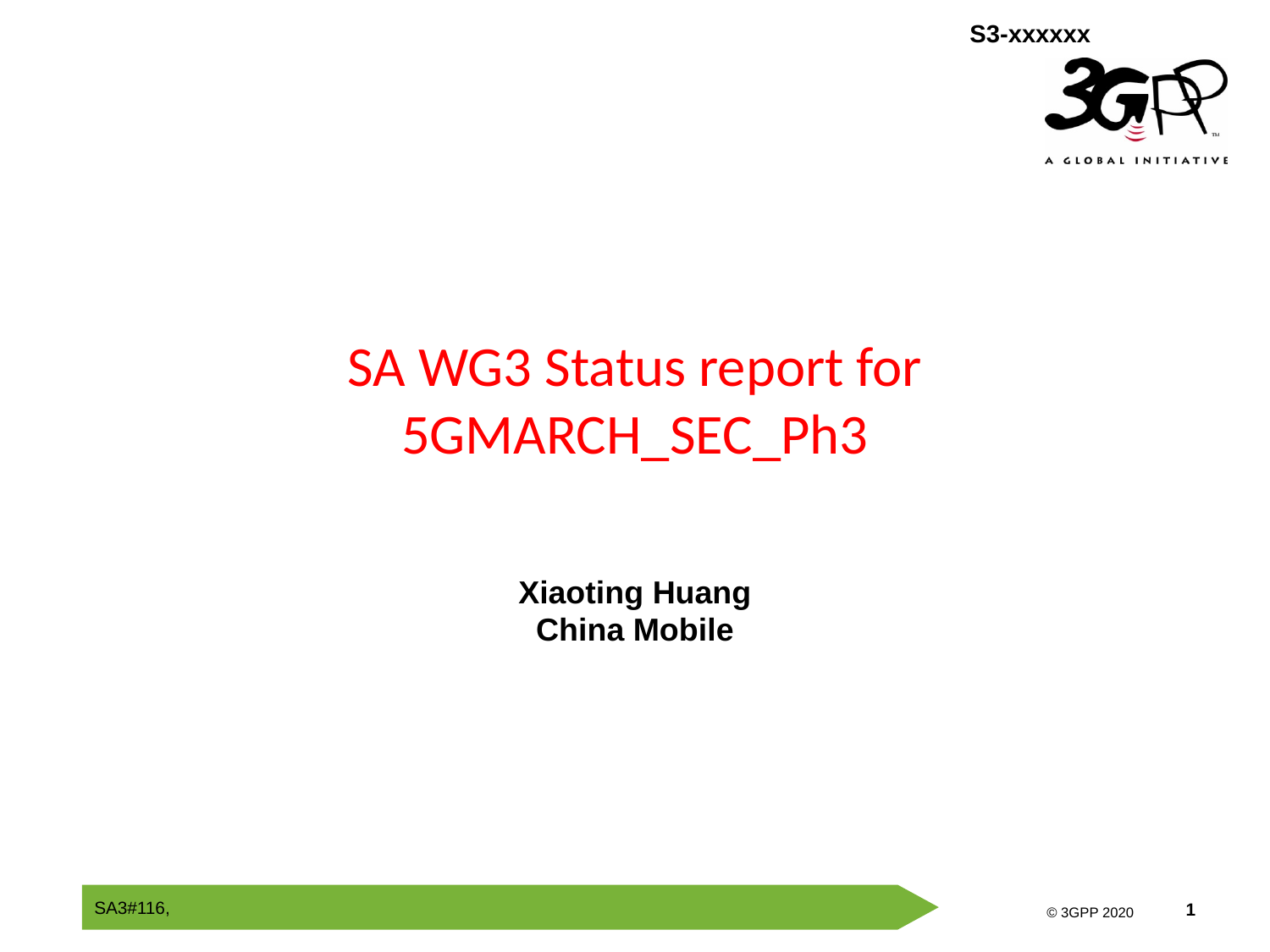

# SA WG3 Status report for 5GMARCH_SEC_Ph3
Xiaoting Huang
China Mobile